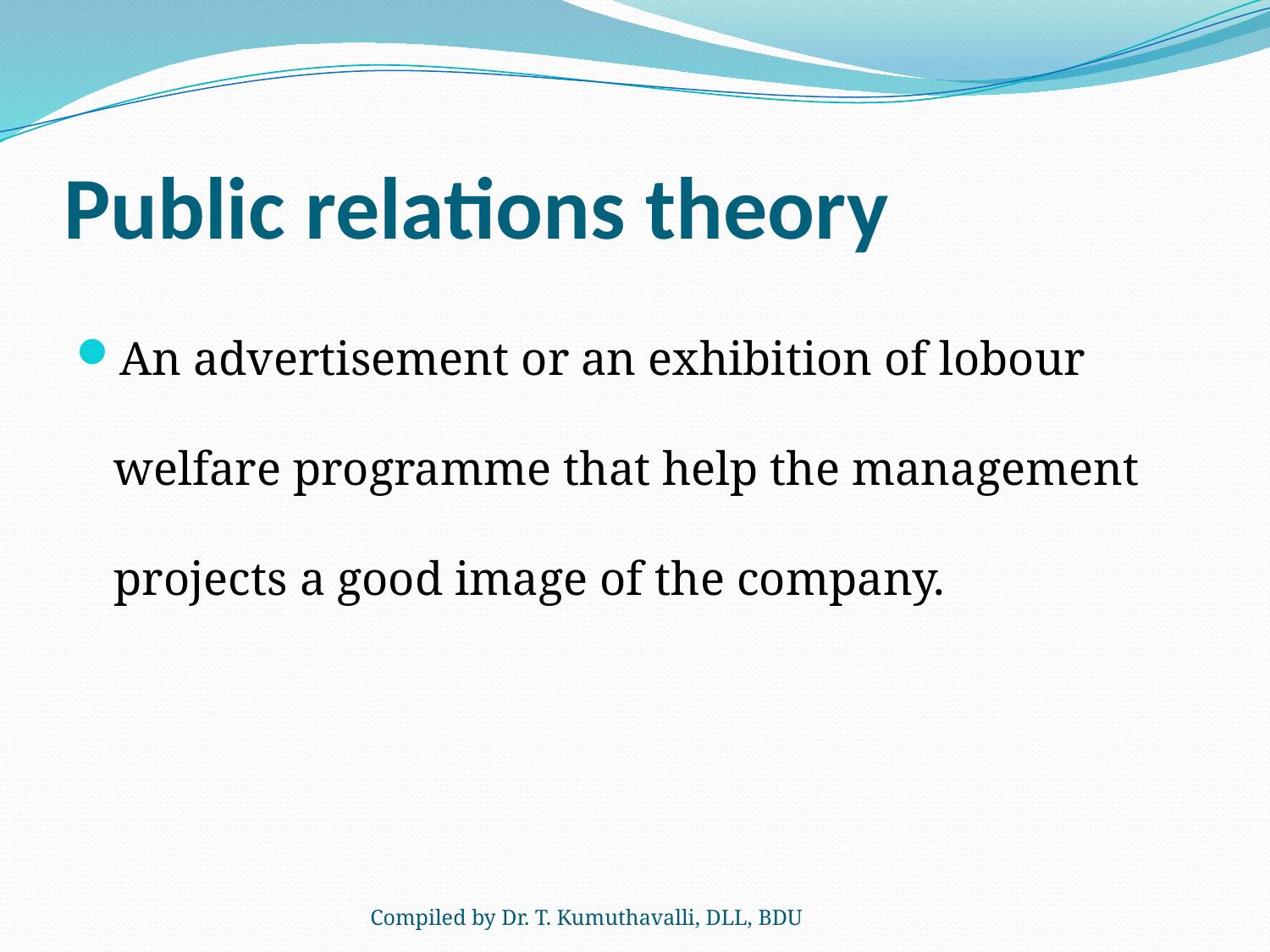

# Public relations theory
An advertisement or an exhibition of lobour welfare programme that help the management projects a good image of the company.
Compiled by Dr. T. Kumuthavalli, DLL, BDU